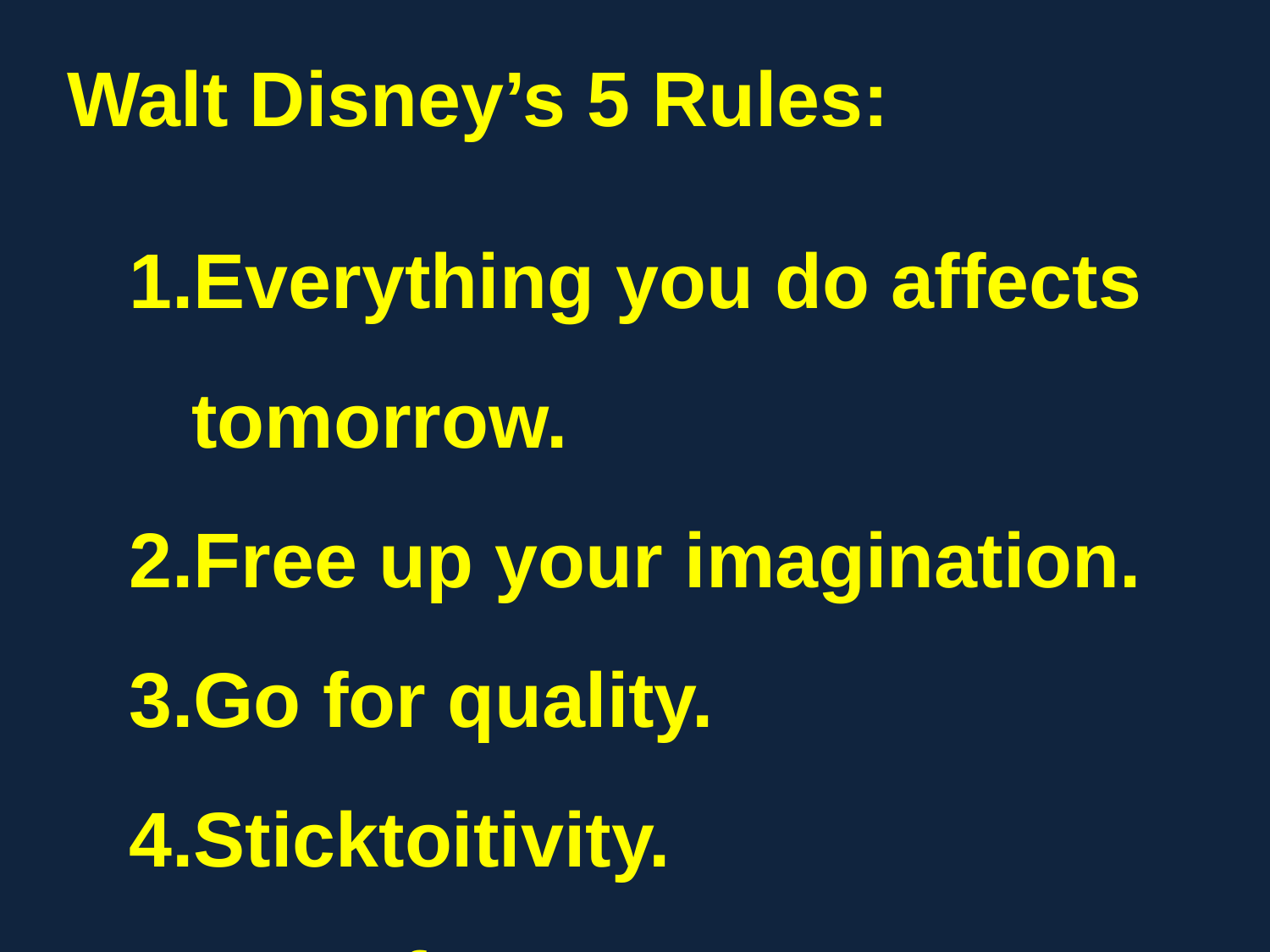

Walt Disney’s 5 Rules:

Everything you do affects tomorrow.
Free up your imagination.
Go for quality.
Sticktoitivity.
Have fun.